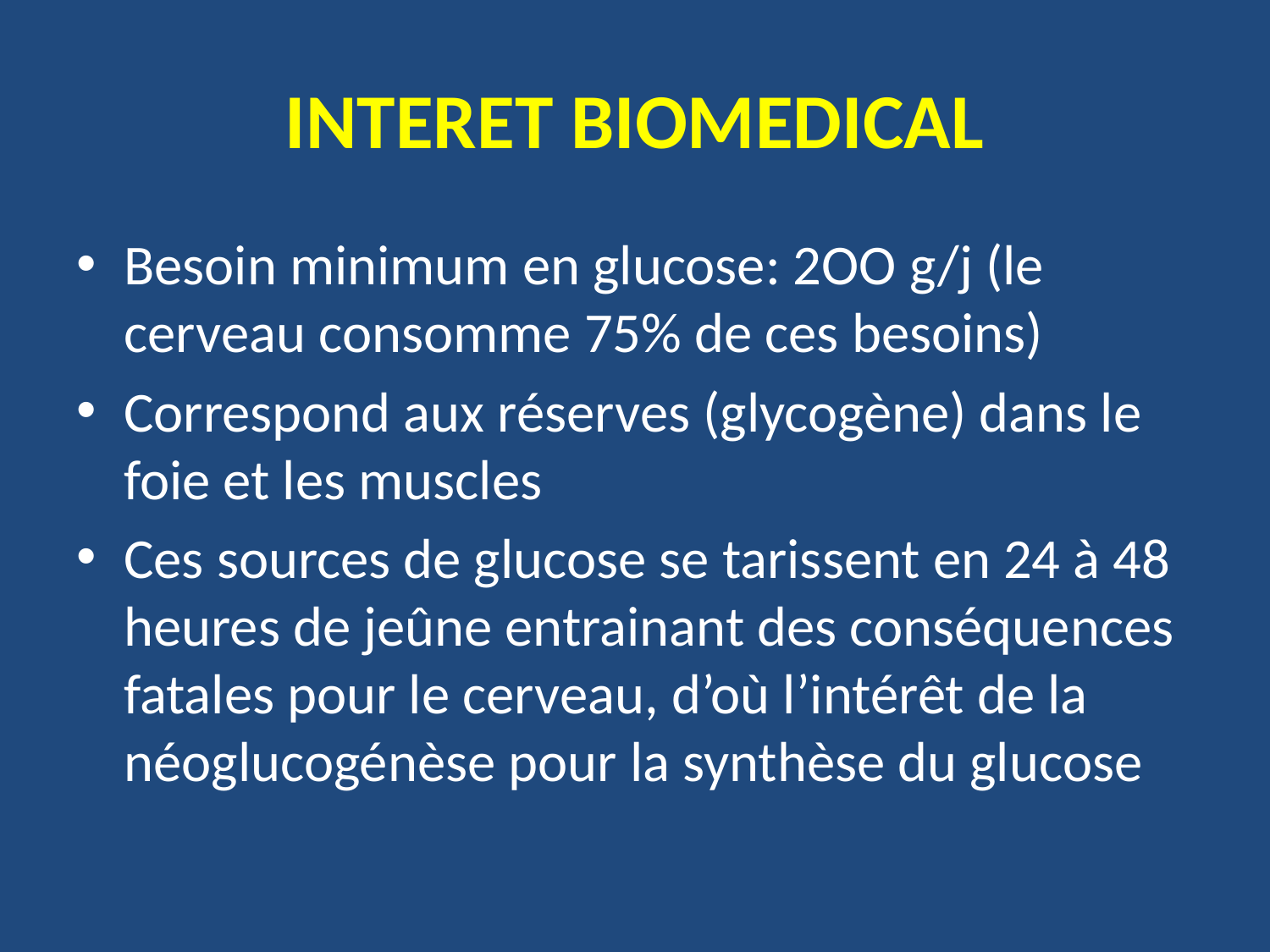

# INTERET BIOMEDICAL
Besoin minimum en glucose: 2OO g/j (le cerveau consomme 75% de ces besoins)
Correspond aux réserves (glycogène) dans le foie et les muscles
Ces sources de glucose se tarissent en 24 à 48 heures de jeûne entrainant des conséquences fatales pour le cerveau, d’où l’intérêt de la néoglucogénèse pour la synthèse du glucose